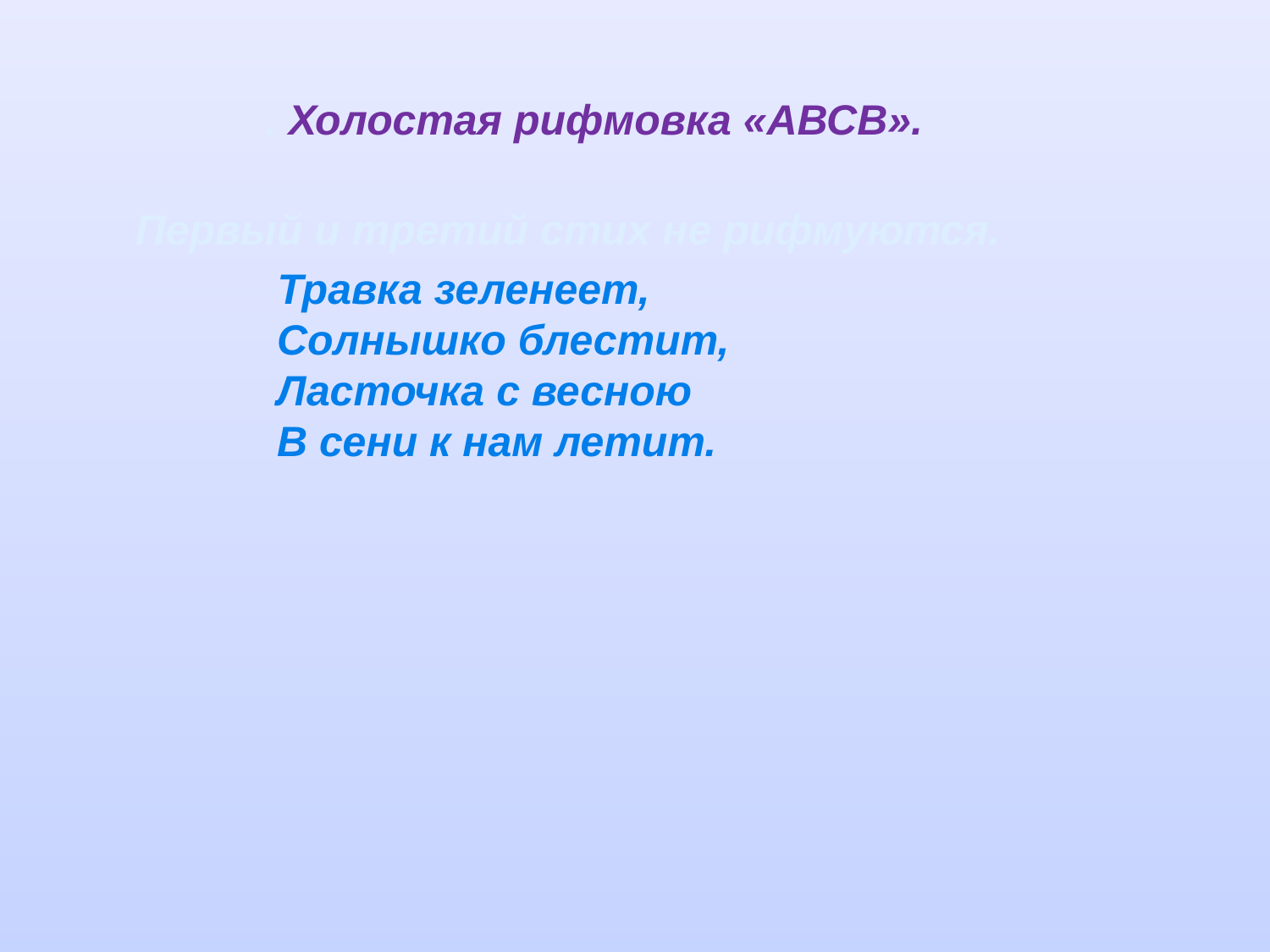

#
. Холостая рифмовка «АВСВ».
Первый и третий стих не рифмуются.
                Травка зеленеет,
            Солнышко блестит,
            Ласточка с весною
            В сени к нам летит.